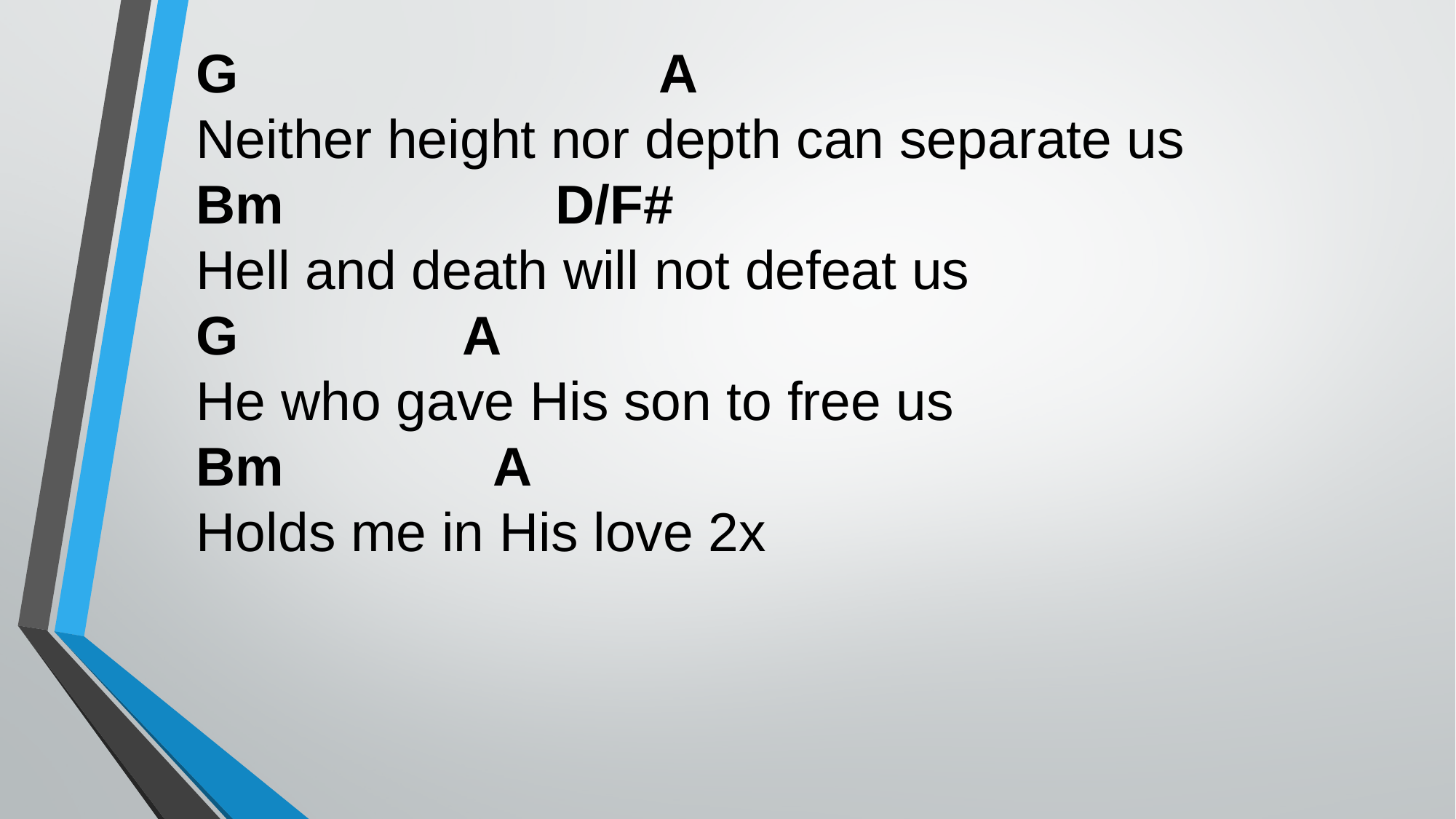

G                            A
Neither height nor depth can separate us
Bm                  D/F#
Hell and death will not defeat us
G               A
He who gave His son to free us
Bm              A
Holds me in His love 2x